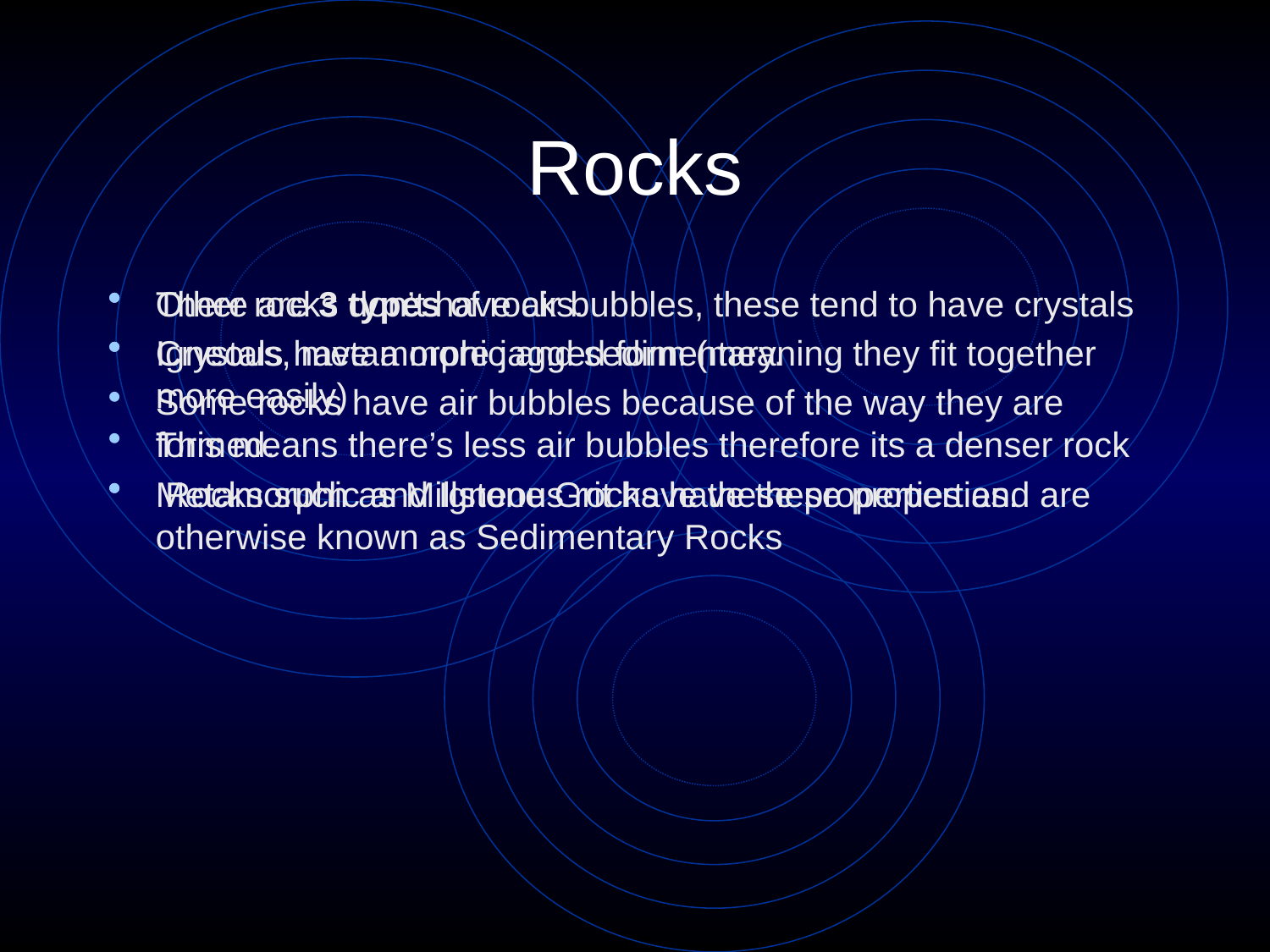

# Rocks
There are 3 types of rocks.
Igneous, metamorphic and sedimentary.
Some rocks have air bubbles because of the way they are formed.
 Rocks such as Millstone Grit have these properties and are otherwise known as Sedimentary Rocks
Other rocks don’t have air bubbles, these tend to have crystals
Crystals have a more jagged form (meaning they fit together more easily)
This means there’s less air bubbles therefore its a denser rock
Metamorphic and Igneous rocks have these properties.